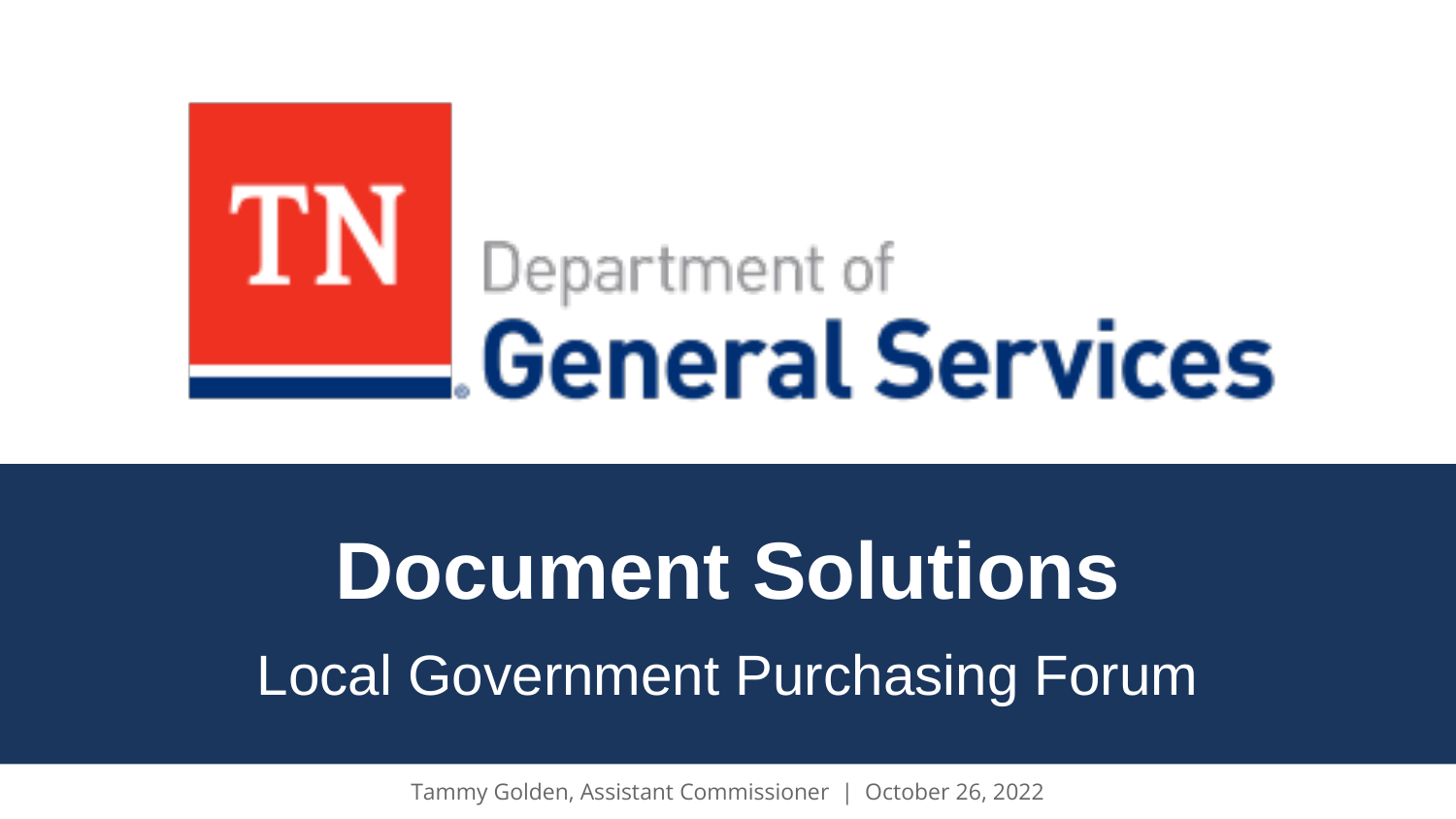

# Document Solutions
Local Government Purchasing Forum
Tammy Golden, Assistant Commissioner  |  October 26, 2022